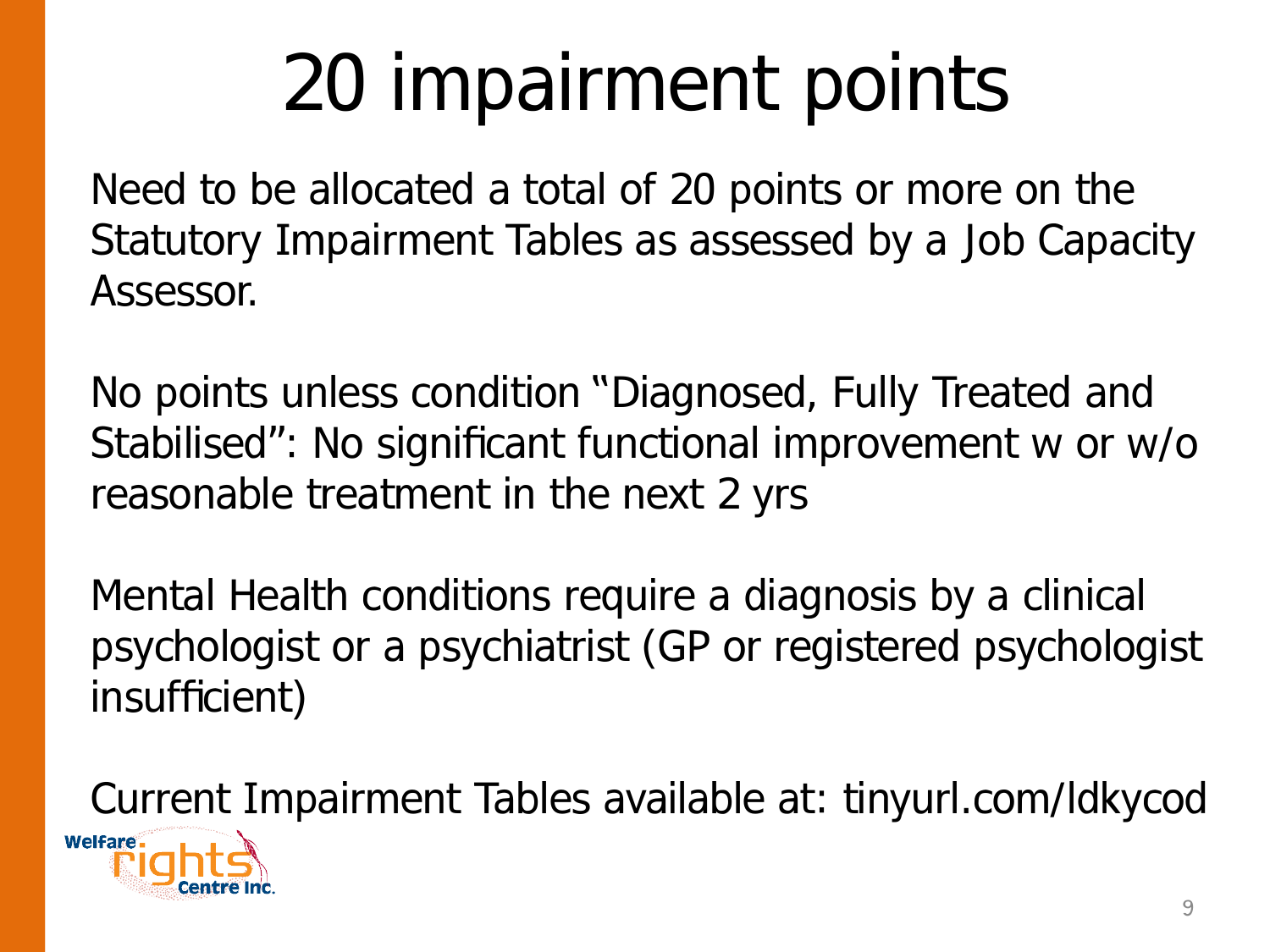

# 20 impairment points
Need to be allocated a total of 20 points or more on the Statutory Impairment Tables as assessed by a Job Capacity Assessor.

No points unless condition “Diagnosed, Fully Treated and Stabilised”: No significant functional improvement w or w/o reasonable treatment in the next 2 yrs

Mental Health conditions require a diagnosis by a clinical psychologist or a psychiatrist (GP or registered psychologist insufficient)

Current Impairment Tables available at: tinyurl.com/ldkycod

9